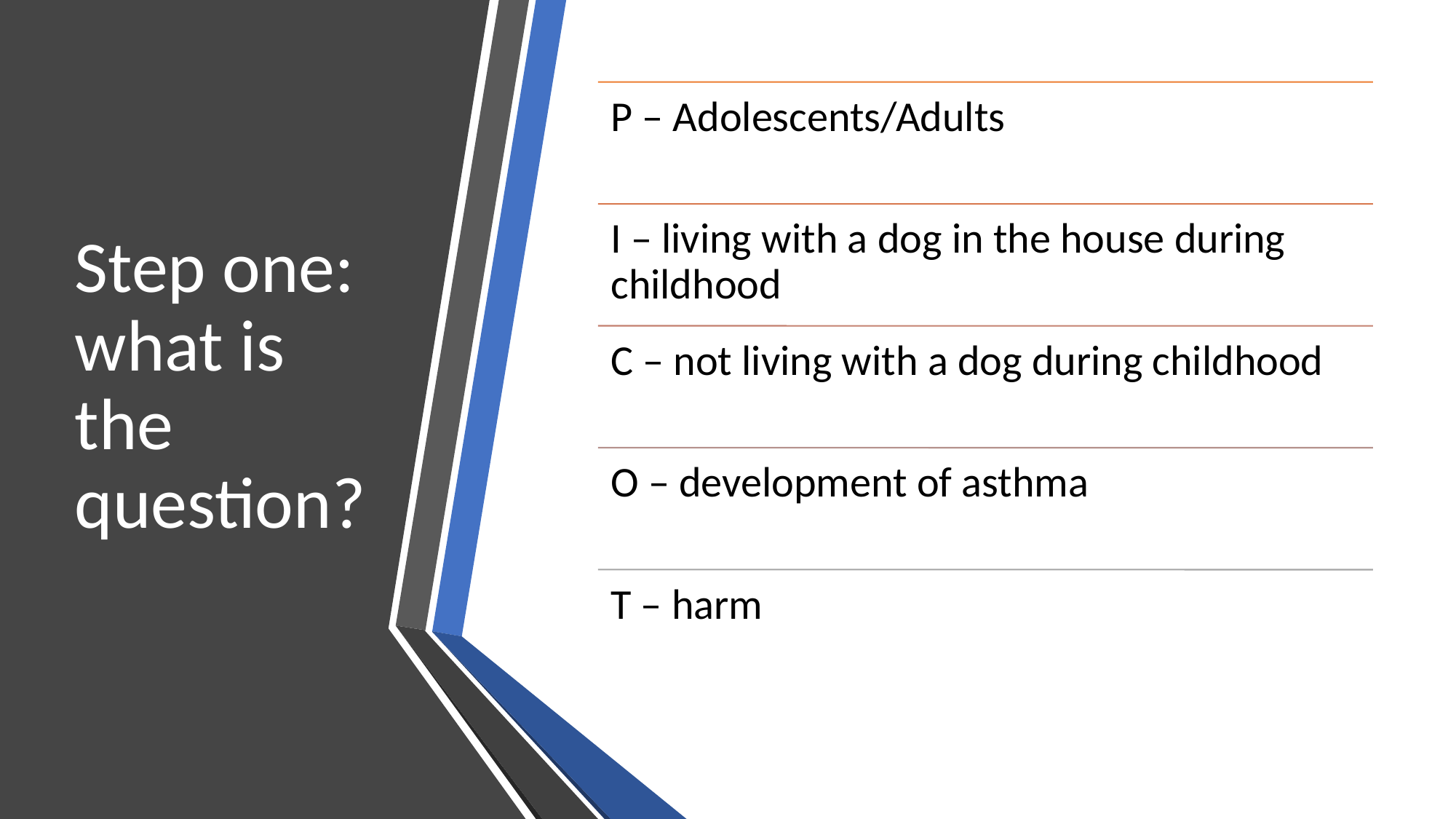

# Step one: what is the question?
P – Adolescents/Adults
I – living with a dog in the house during childhood
C – not living with a dog during childhood
O – development of asthma
T – harm